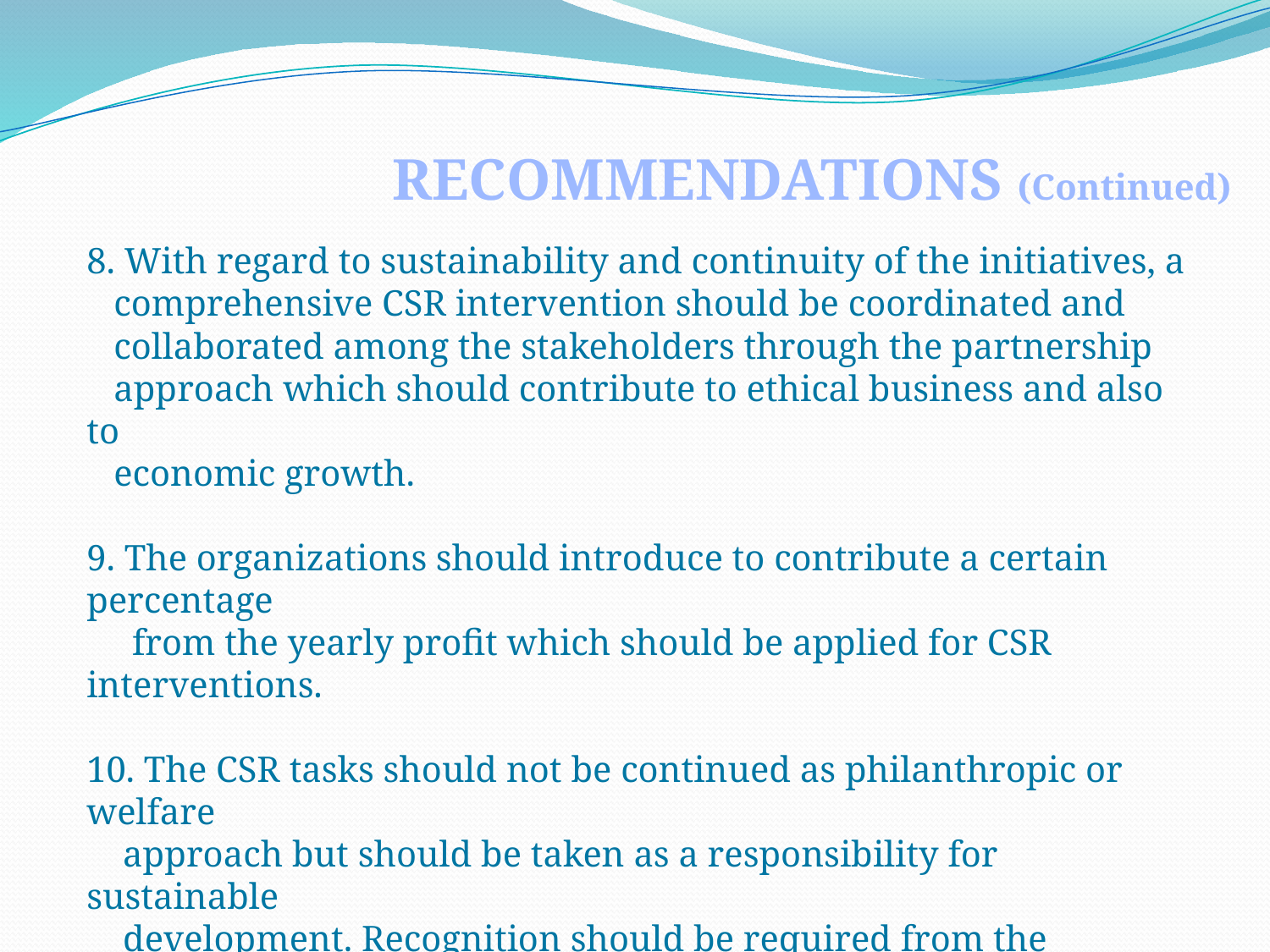

RECOMMENDATIONS (Continued)
8. With regard to sustainability and continuity of the initiatives, a
   comprehensive CSR intervention should be coordinated and
   collaborated among the stakeholders through the partnership
   approach which should contribute to ethical business and also to
   economic growth.

9. The organizations should introduce to contribute a certain percentage
     from the yearly profit which should be applied for CSR interventions.

10. The CSR tasks should not be continued as philanthropic or welfare
    approach but should be taken as a responsibility for sustainable
    development. Recognition should be required from the government
    and other stakeholders for the partners who should take pro-active
    actions towards the gender based violence issues through CSR.